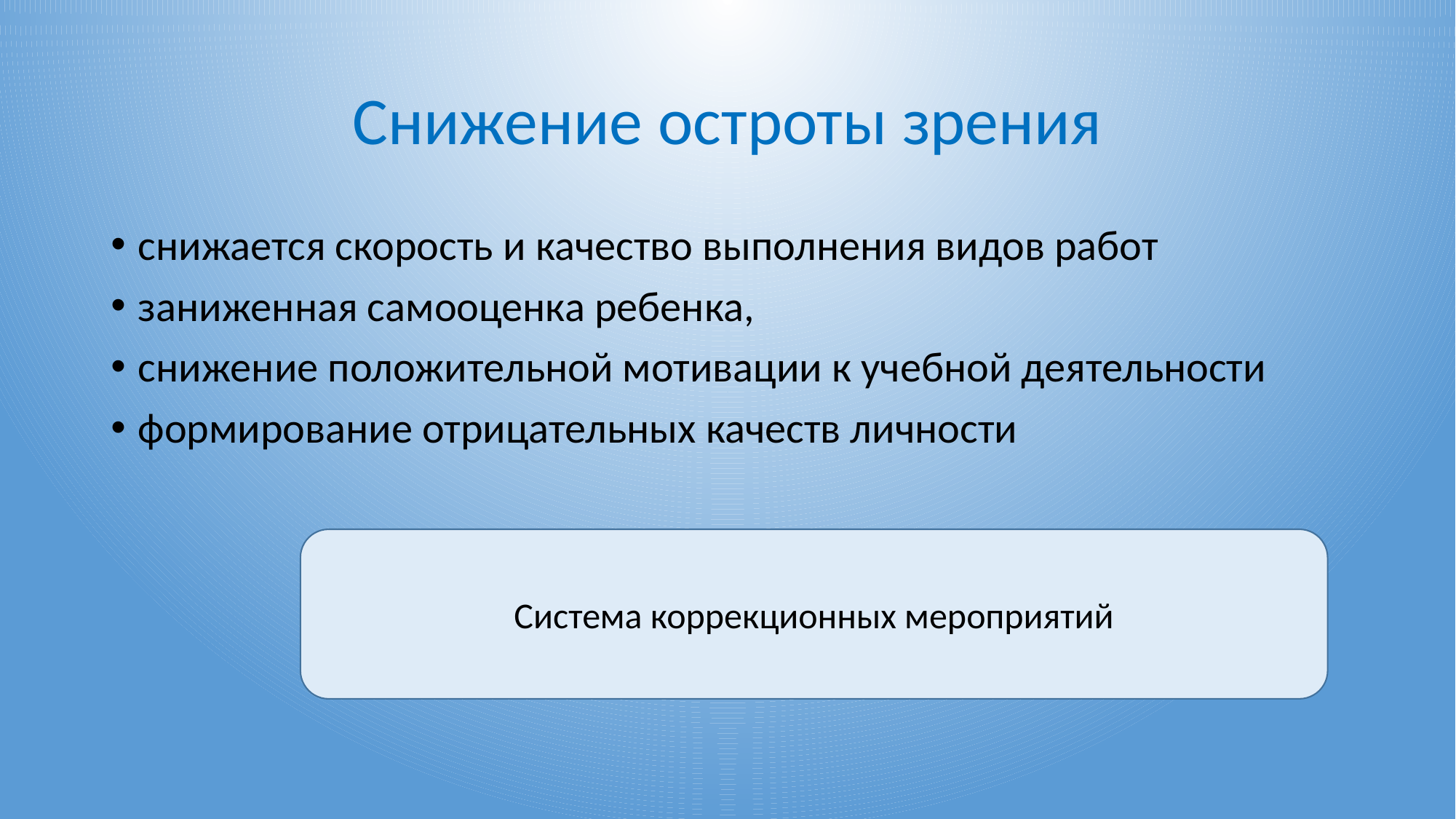

# Снижение остроты зрения
снижается скорость и качество выполнения видов работ
заниженная самооценка ребенка,
снижение положительной мотивации к учебной деятельности
формирование отрицательных качеств личности
Система коррекционных мероприятий